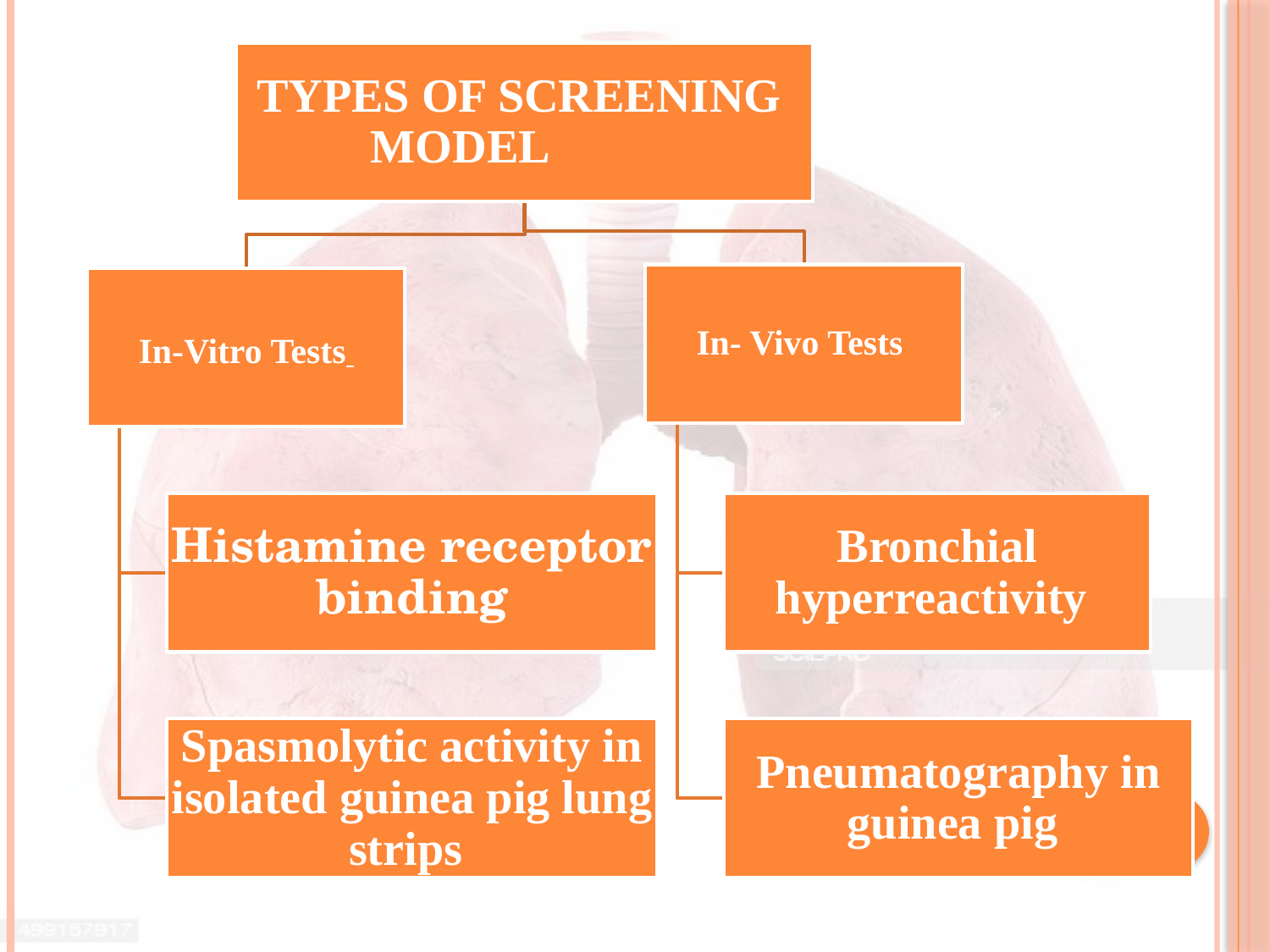

TYPES OF SCREENING  MODEL

In-Vitro Tests

Histamine receptor binding
Spasmolytic activity in isolated guinea pig lung strips
In- Vivo Tests
Bronchial hyperreactivity
Pneumatography in guinea pig